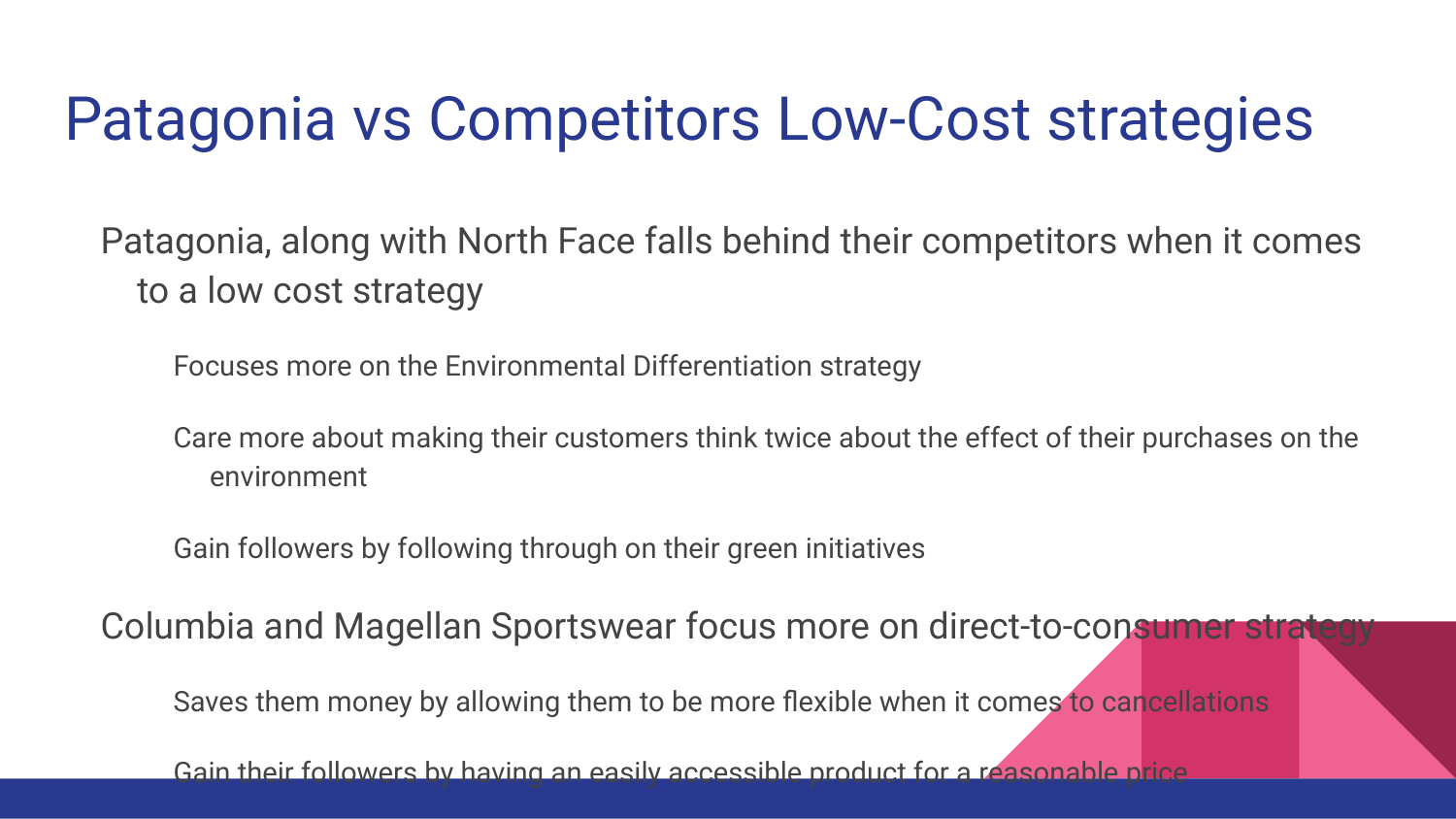

# Patagonia vs Competitors Low-Cost strategies
Patagonia, along with North Face falls behind their competitors when it comes to a low cost strategy
Focuses more on the Environmental Differentiation strategy
Care more about making their customers think twice about the effect of their purchases on the environment
Gain followers by following through on their green initiatives
Columbia and Magellan Sportswear focus more on direct-to-consumer strategy
Saves them money by allowing them to be more flexible when it comes to cancellations
Gain their followers by having an easily accessible product for a reasonable price